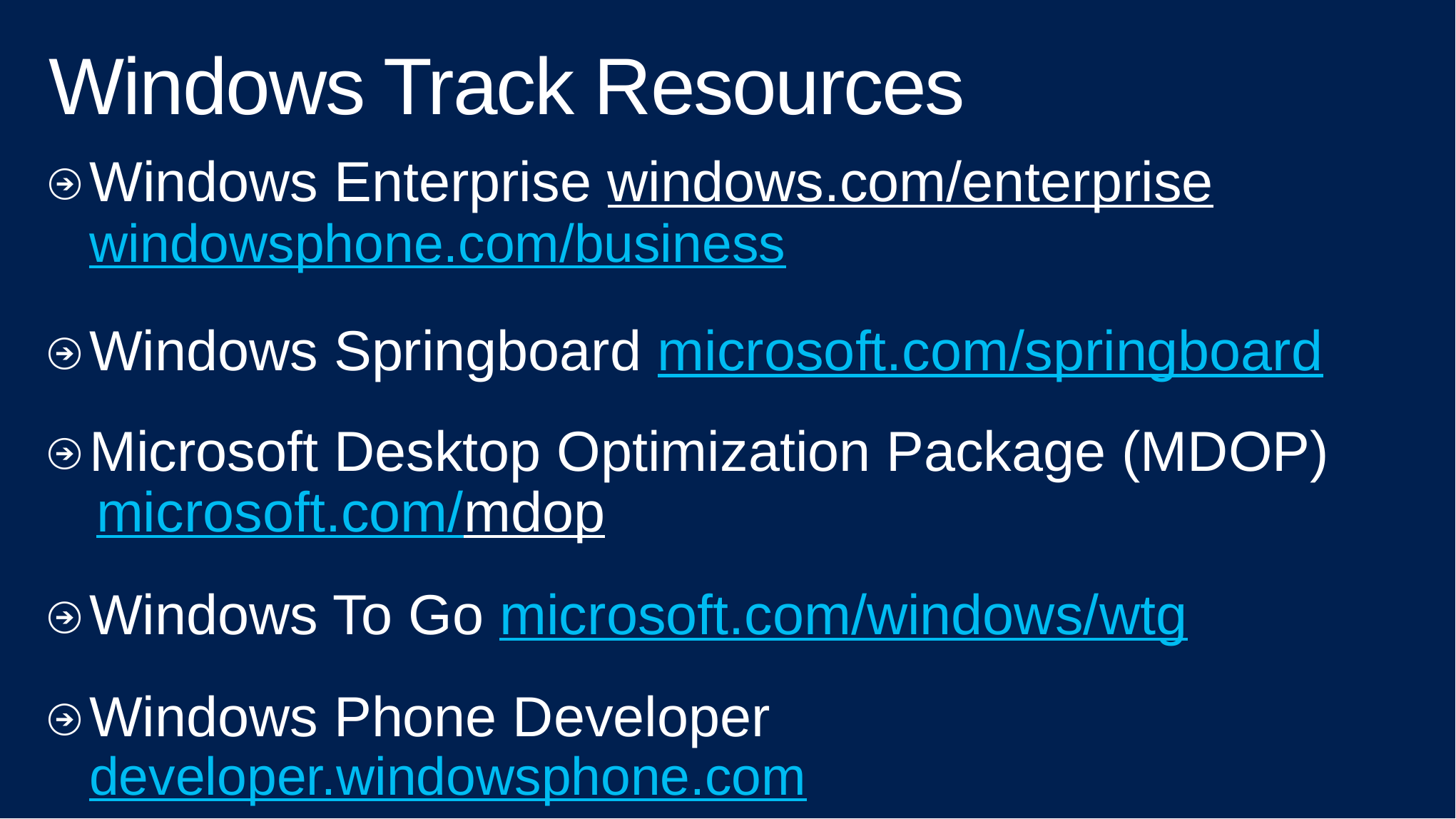

# Windows Track Resources
Windows Enterprise windows.com/enterprise  windowsphone.com/business
Windows Springboard microsoft.com/springboard
Microsoft Desktop Optimization Package (MDOP)
   microsoft.com/mdop
Windows To Go microsoft.com/windows/wtg
Windows Phone Developer developer.windowsphone.com